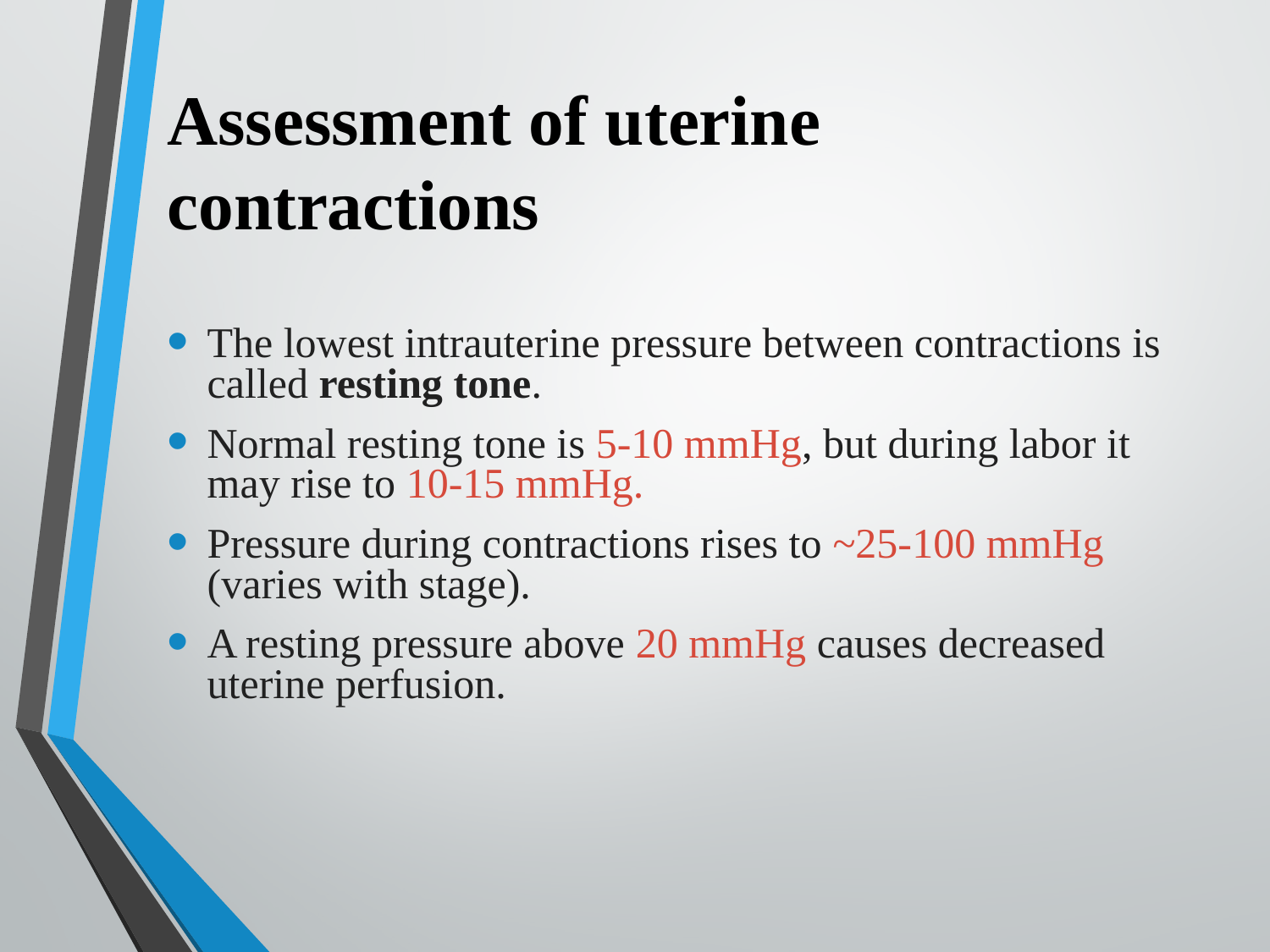

# Assessment of uterine contractions
The lowest intrauterine pressure between contractions is called resting tone.
Normal resting tone is 5-10 mmHg, but during labor it may rise to 10-15 mmHg.
Pressure during contractions rises to ~25-100 mmHg (varies with stage).
A resting pressure above 20 mmHg causes decreased uterine perfusion.